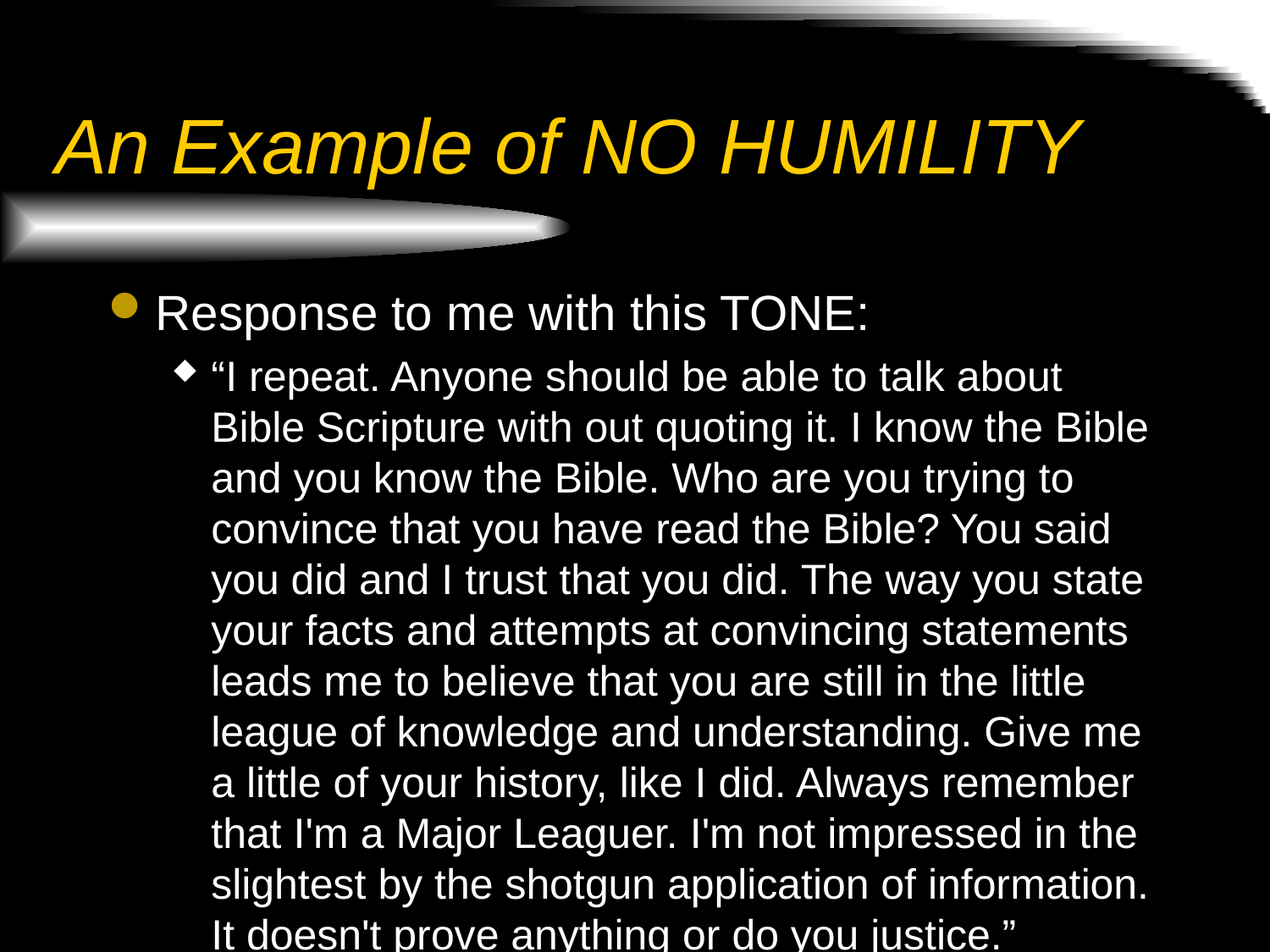

# An Example of NO HUMILITY
Response to me with this TONE:
“I repeat. Anyone should be able to talk about Bible Scripture with out quoting it. I know the Bible and you know the Bible. Who are you trying to convince that you have read the Bible? You said you did and I trust that you did. The way you state your facts and attempts at convincing statements leads me to believe that you are still in the little league of knowledge and understanding. Give me a little of your history, like I did. Always remember that I'm a Major Leaguer. I'm not impressed in the slightest by the shotgun application of information. It doesn't prove anything or do you justice.”